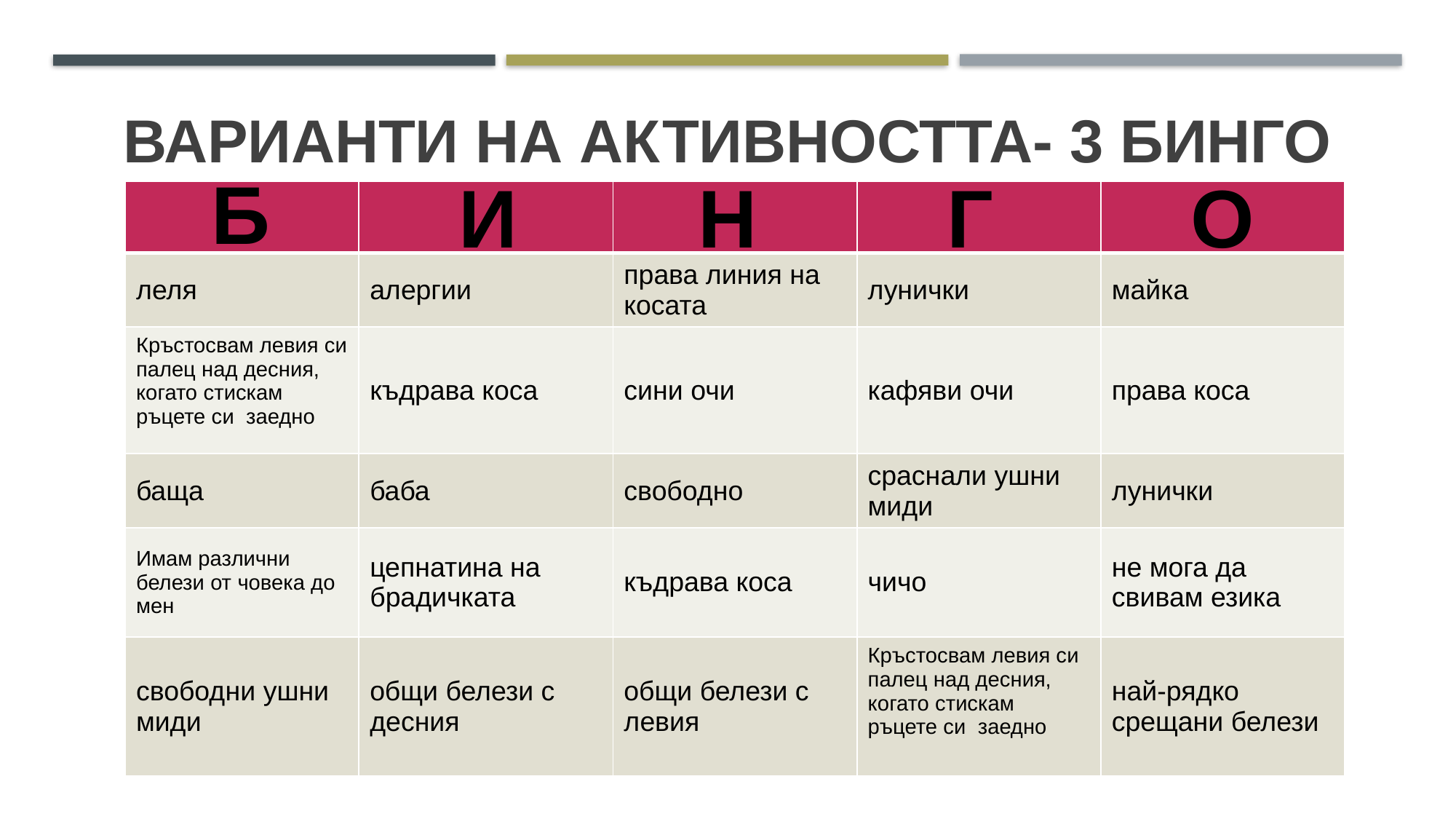

# Варианти на активността- 3 бинго
Б
И
Н
Г
О
|  |  |  |  |  |
| --- | --- | --- | --- | --- |
| леля | алергии | права линия на косата | лунички | майка |
| Кръстосвам левия си палец над десния, когато стискам ръцете си заедно | къдрава коса | сини очи | кафяви очи | права коса |
| баща | баба | свободно | сраснали ушни миди | лунички |
| Имам различни белези от човека до мен | цепнатина на брадичката | къдрава коса | чичо | не мога да свивам езика |
| свободни ушни миди | общи белези с десния | общи белези с левия | Кръстосвам левия си палец над десния, когато стискам ръцете си заедно | най-рядко срещани белези |